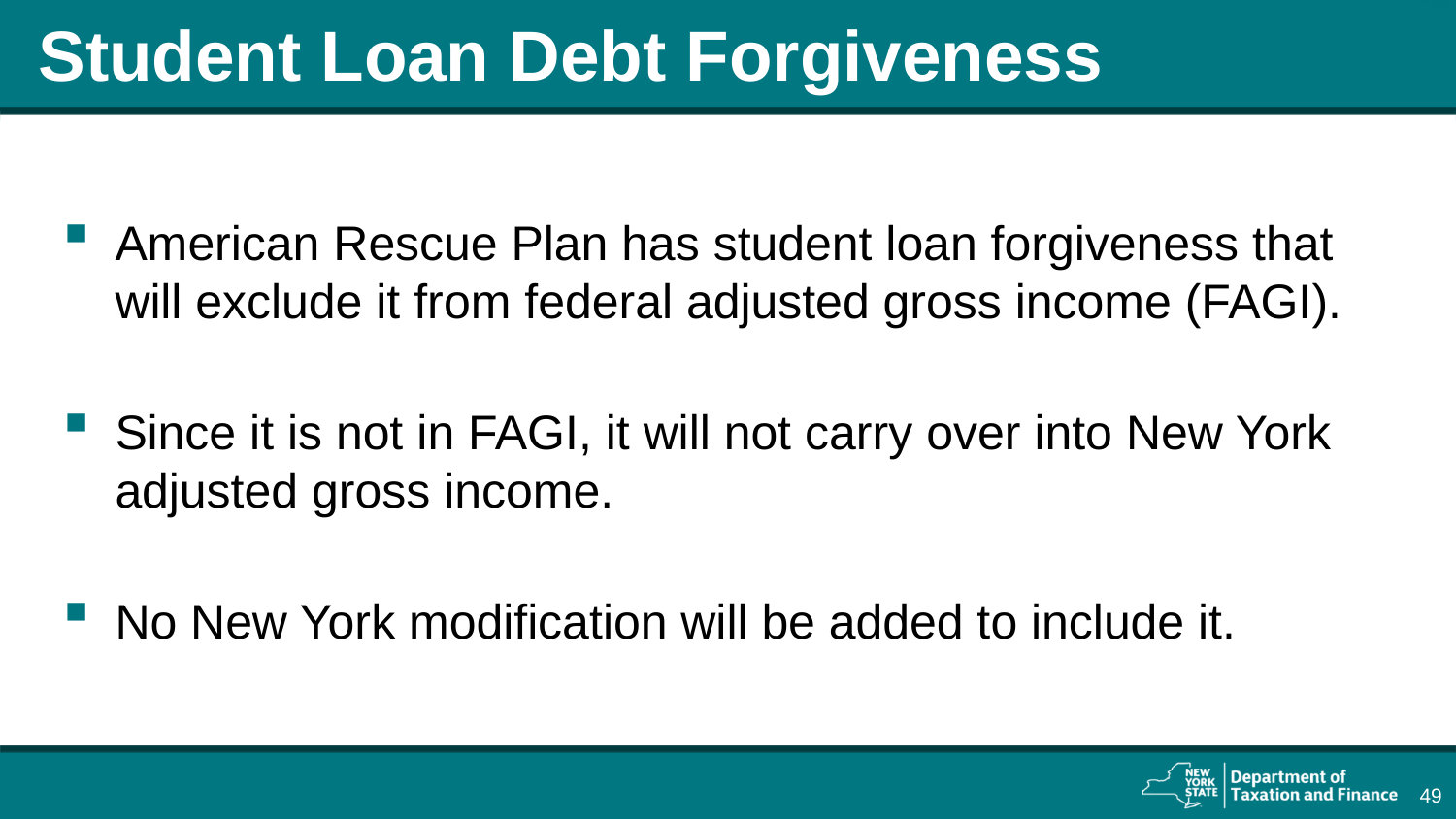

# Student Loan Debt Forgiveness
American Rescue Plan has student loan forgiveness that will exclude it from federal adjusted gross income (FAGI).
Since it is not in FAGI, it will not carry over into New York adjusted gross income.
No New York modification will be added to include it.

49